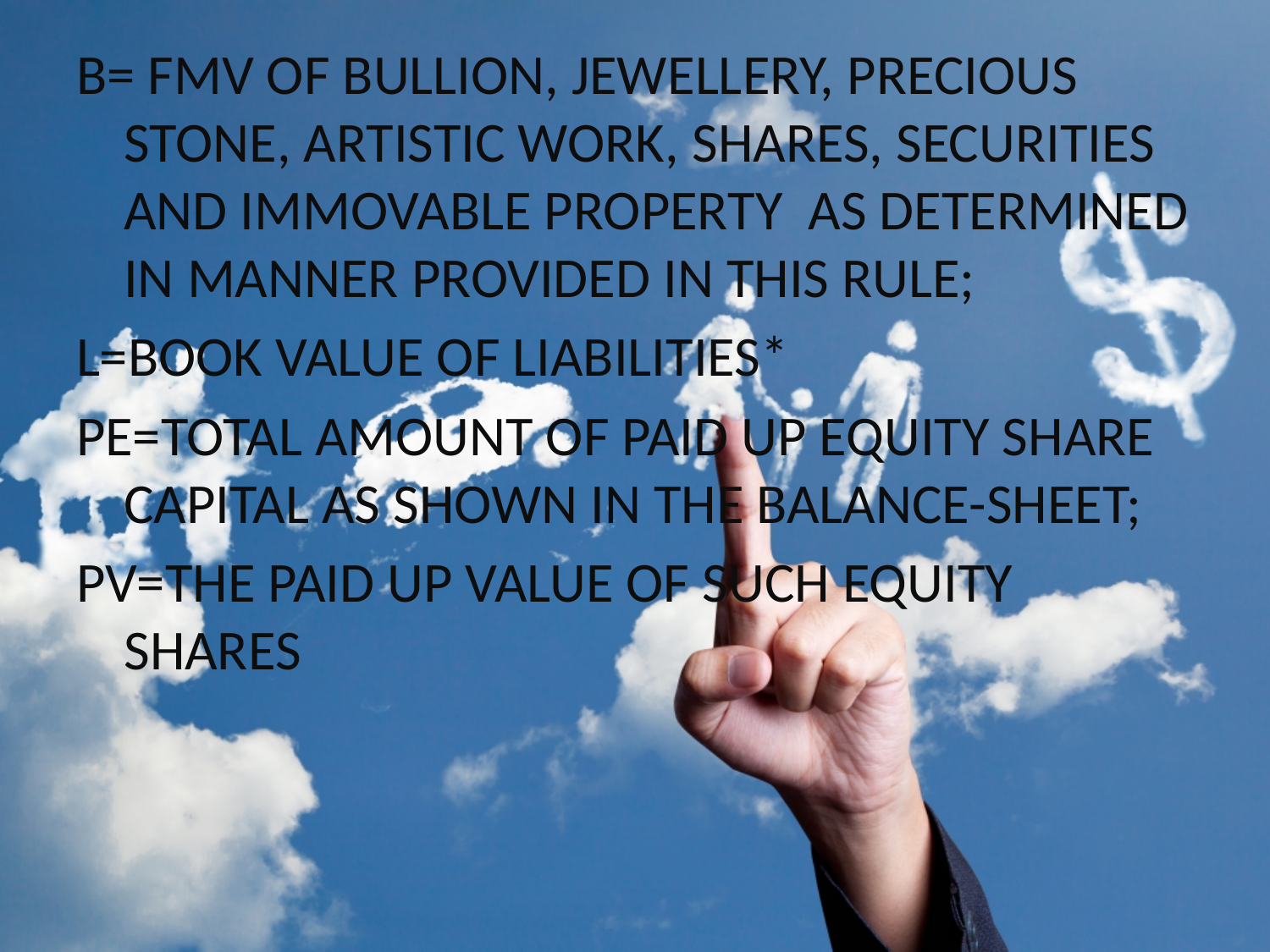

B= FMV OF BULLION, JEWELLERY, PRECIOUS STONE, ARTISTIC WORK, SHARES, SECURITIES AND IMMOVABLE PROPERTY  AS DETERMINED IN MANNER PROVIDED IN THIS RULE;
L=BOOK VALUE OF LIABILITIES*
PE=TOTAL AMOUNT OF PAID UP EQUITY SHARE CAPITAL AS SHOWN IN THE BALANCE-SHEET;
PV=THE PAID UP VALUE OF SUCH EQUITY SHARES